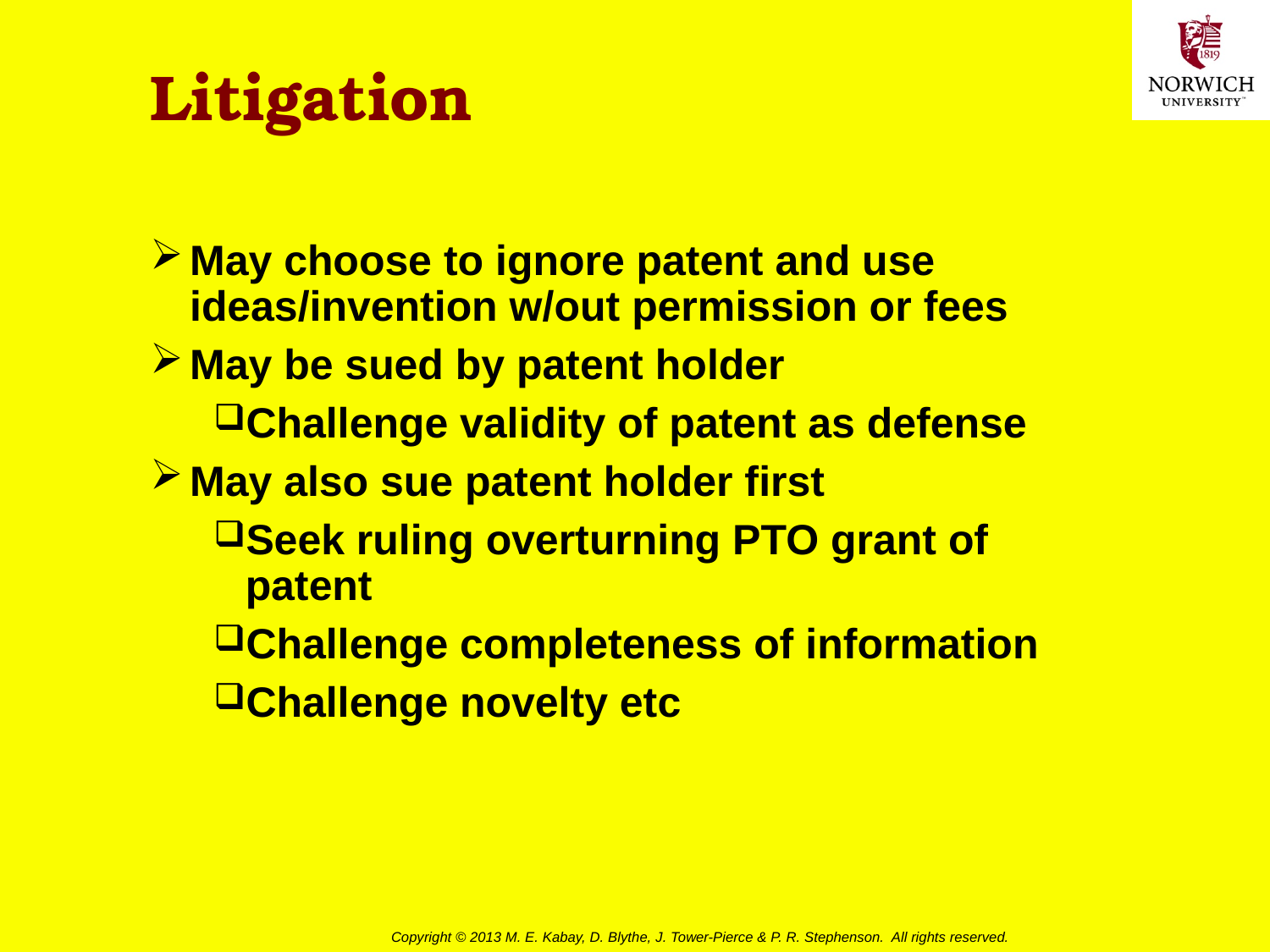

# Litigation
May choose to ignore patent and use ideas/invention w/out permission or fees
May be sued by patent holder
Challenge validity of patent as defense
May also sue patent holder first
Seek ruling overturning PTO grant of patent
Challenge completeness of information
Challenge novelty etc